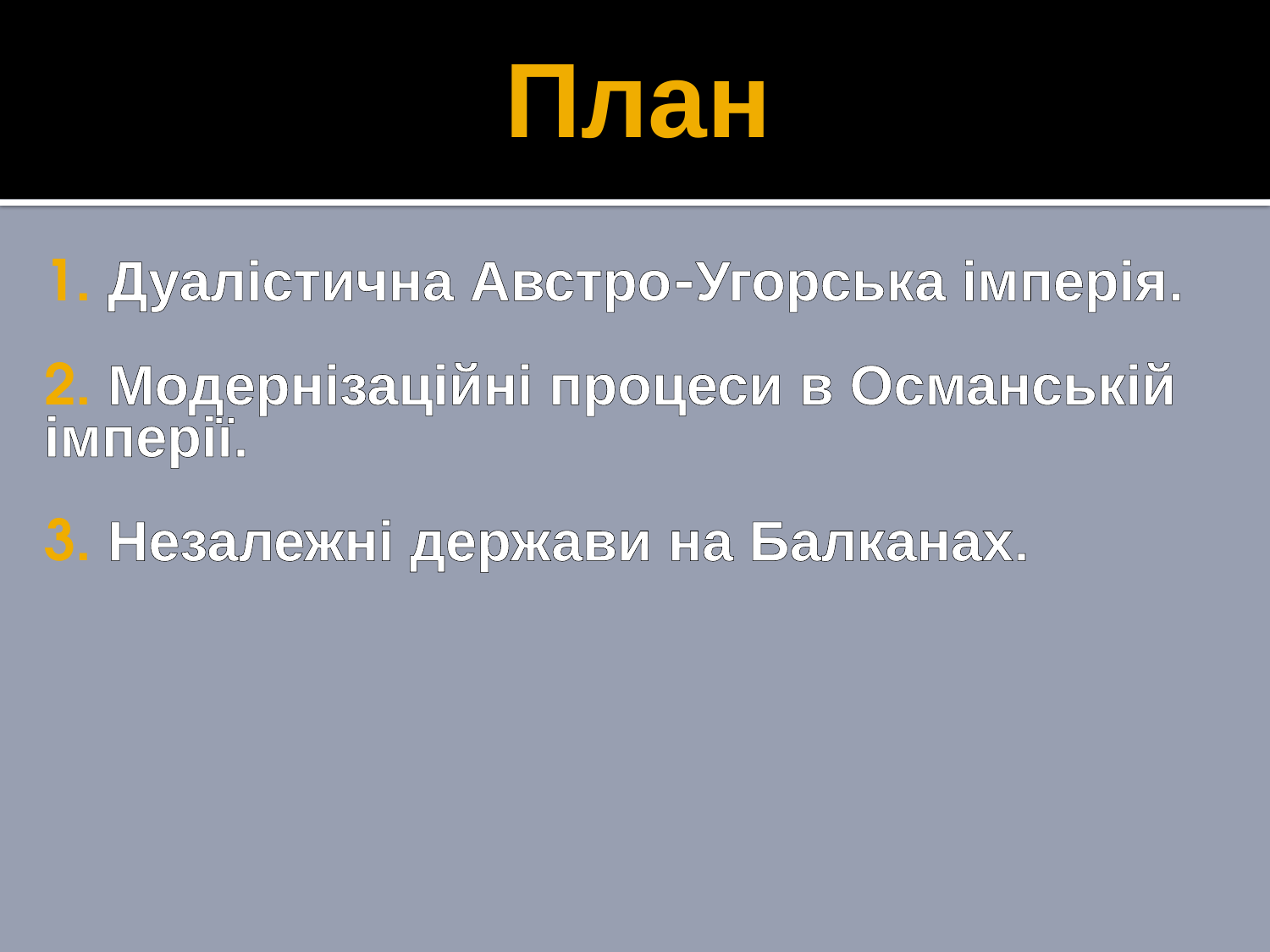

# План
1. Дуалістична Австро-Угорська імперія.

2. Модернізаційні процеси в Османській імперії.

3. Незалежні держави на Балканах.